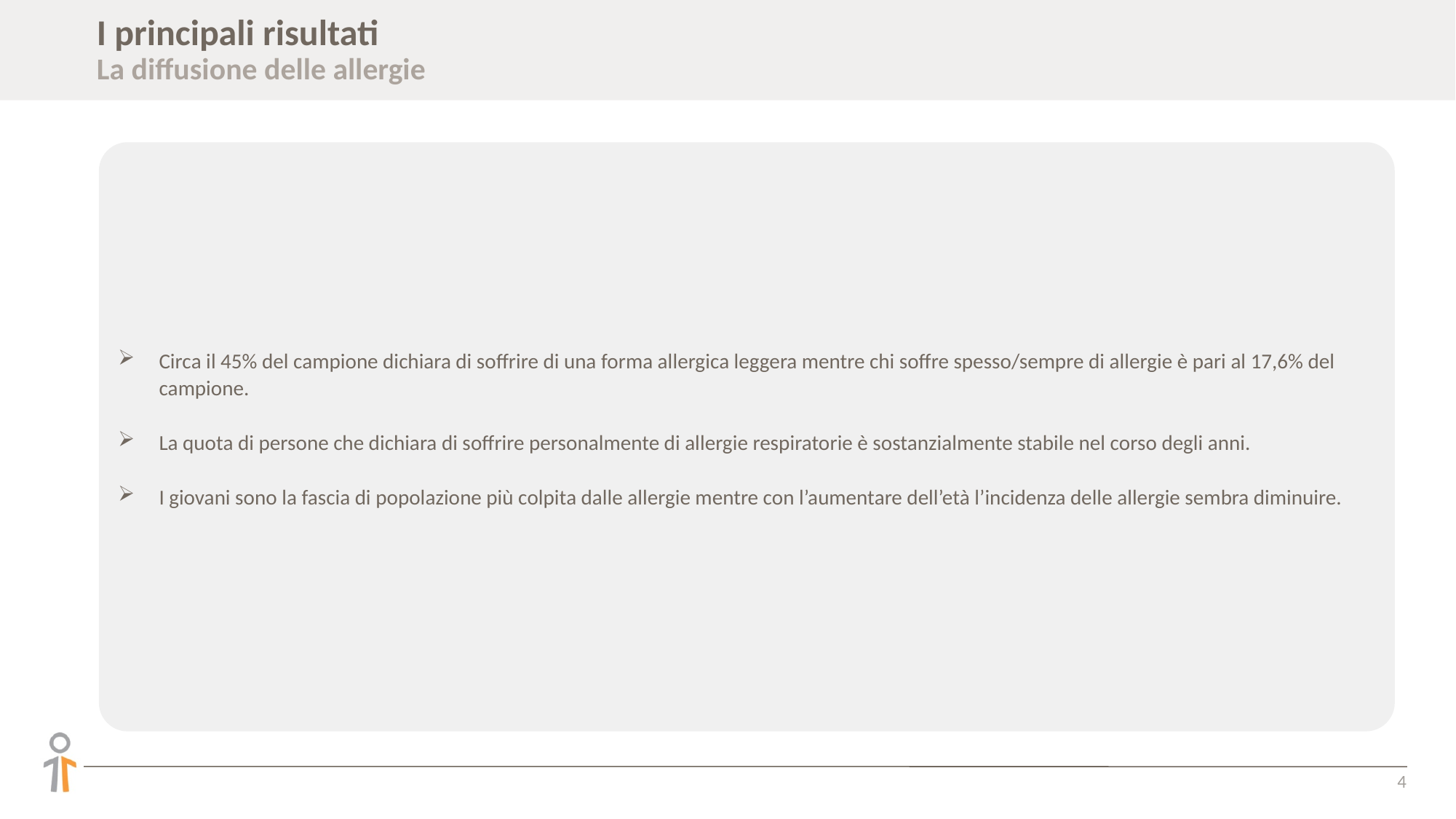

# I principali risultati La diffusione delle allergie
Circa il 45% del campione dichiara di soffrire di una forma allergica leggera mentre chi soffre spesso/sempre di allergie è pari al 17,6% del campione.

La quota di persone che dichiara di soffrire personalmente di allergie respiratorie è sostanzialmente stabile nel corso degli anni.

I giovani sono la fascia di popolazione più colpita dalle allergie mentre con l’aumentare dell’età l’incidenza delle allergie sembra diminuire.

4